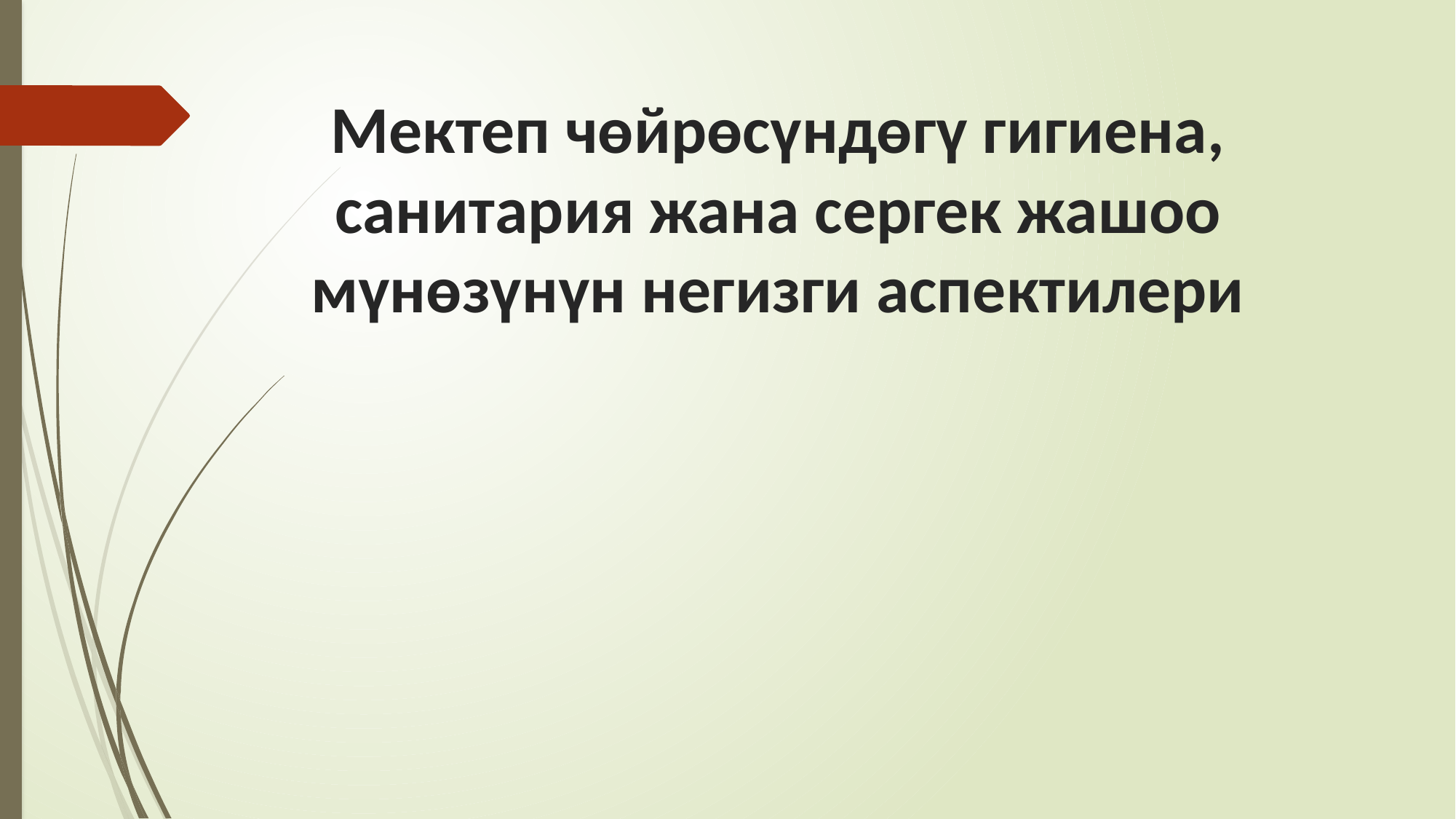

# Мектеп чөйрөсүндөгү гигиена, санитария жана сергек жашоо мүнөзүнүн негизги аспектилери